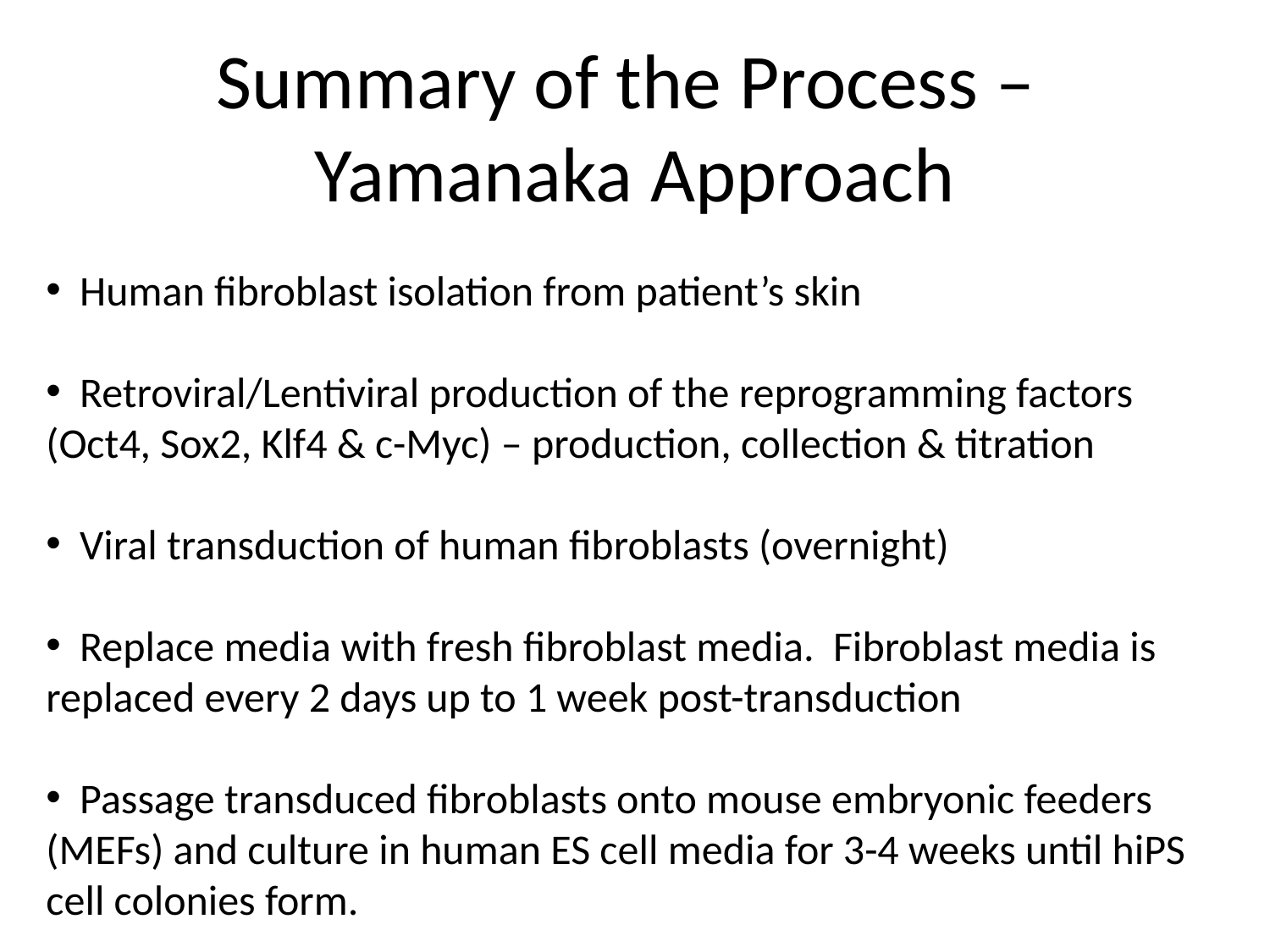

# Summary of the Process – Yamanaka Approach
  Human fibroblast isolation from patient’s skin

  Retroviral/Lentiviral production of the reprogramming factors (Oct4, Sox2, Klf4 & c-Myc) – production, collection & titration

  Viral transduction of human fibroblasts (overnight)

  Replace media with fresh fibroblast media.  Fibroblast media is replaced every 2 days up to 1 week post-transduction

  Passage transduced fibroblasts onto mouse embryonic feeders (MEFs) and culture in human ES cell media for 3-4 weeks until hiPS cell colonies form.